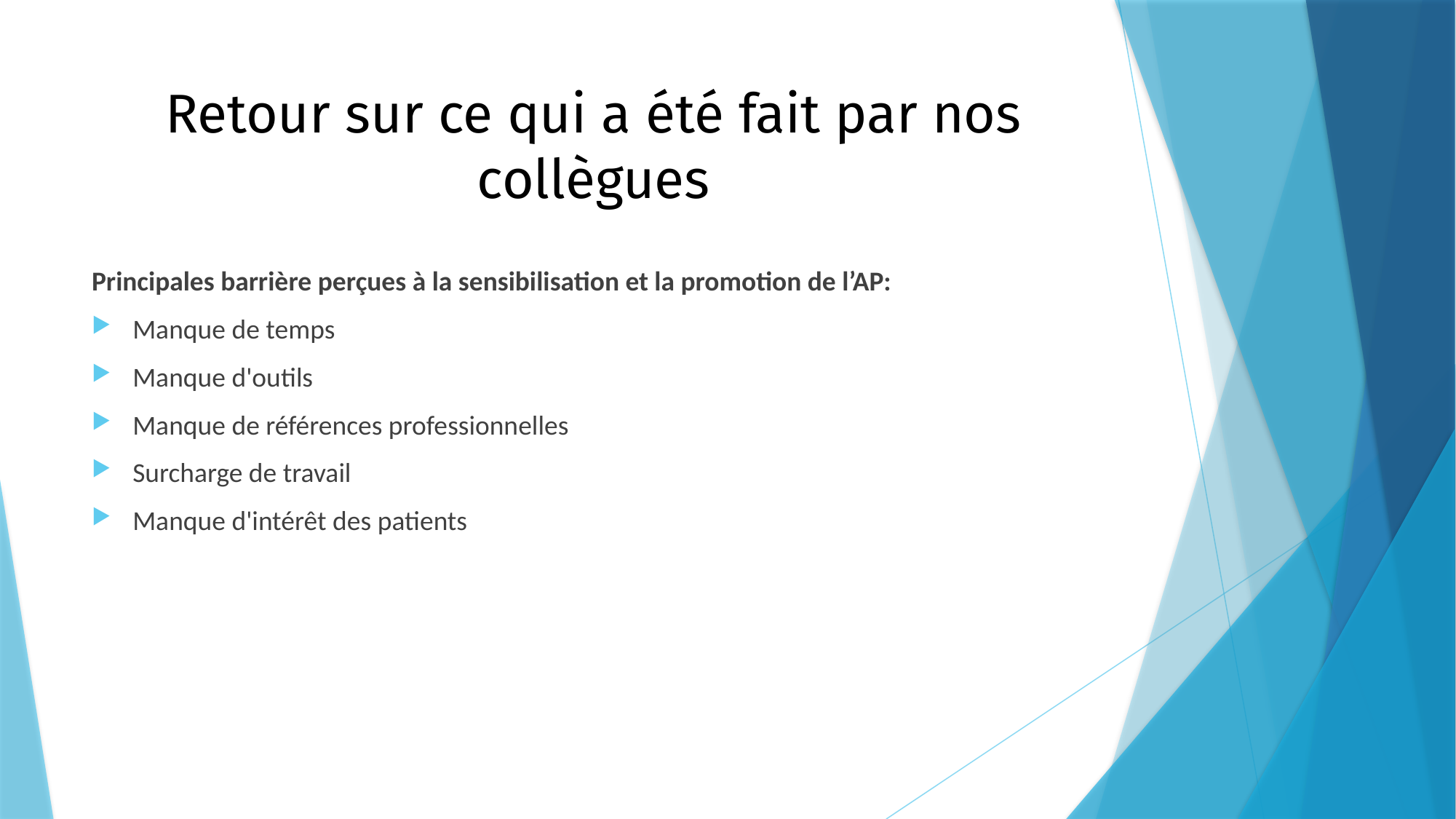

# Retour sur ce qui a été fait par nos collègues
Principales barrière perçues à la sensibilisation et la promotion de l’AP:
Manque de temps
Manque d'outils
Manque de références professionnelles
Surcharge de travail
Manque d'intérêt des patients